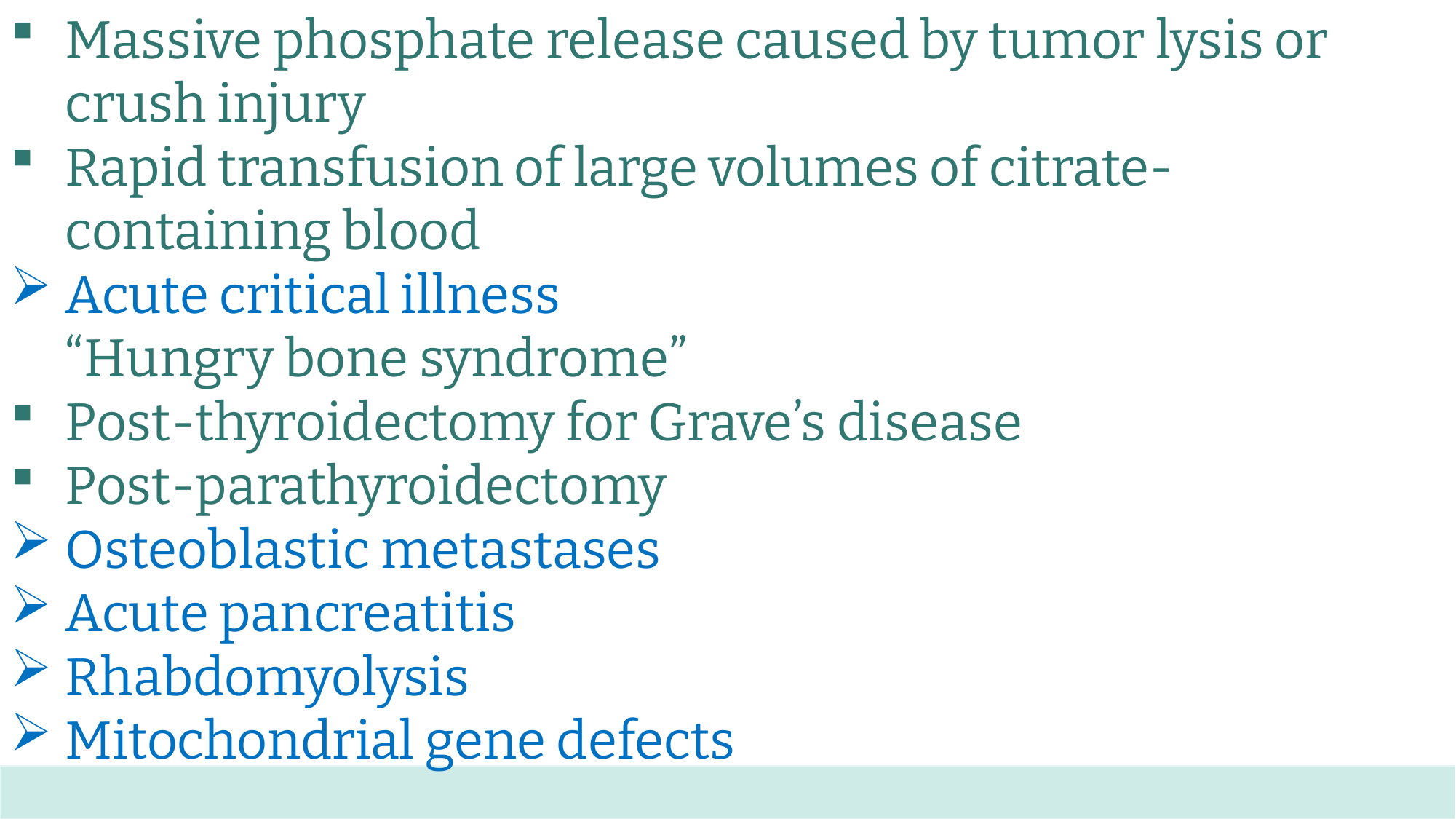

Massive phosphate release caused by tumor lysis or crush injury
Rapid transfusion of large volumes of citrate-containing blood
Acute critical illness
“Hungry bone syndrome”
Post-thyroidectomy for Grave’s disease
Post-parathyroidectomy
Osteoblastic metastases
Acute pancreatitis
Rhabdomyolysis
Mitochondrial gene defects